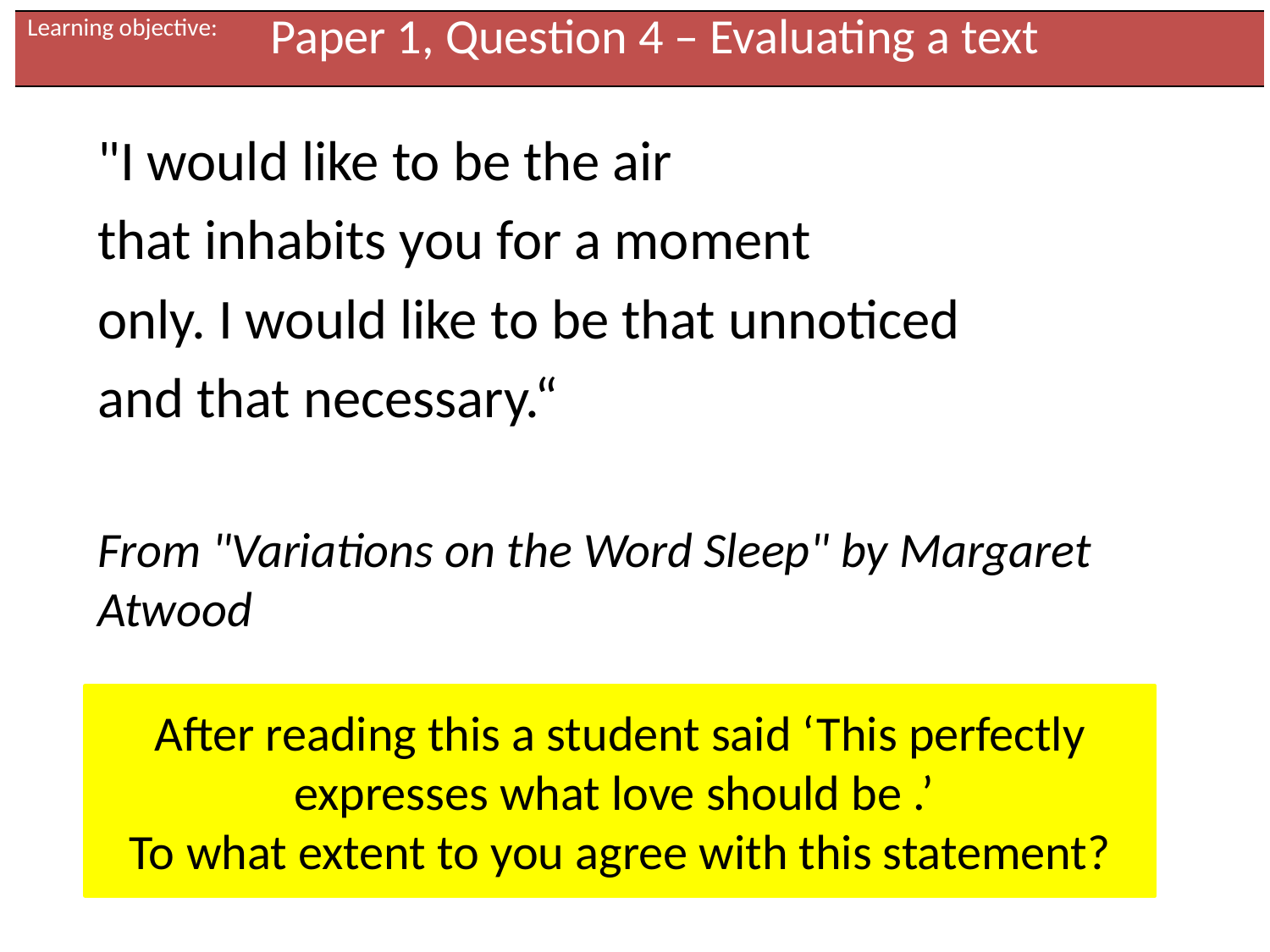

| Learning objective: | Paper 1, Question 4 – Evaluating a text |
| --- | --- |
"I would like to be the air
that inhabits you for a moment
only. I would like to be that unnoticed
and that necessary.“

From "Variations on the Word Sleep" by Margaret Atwood

After reading this a student said ‘This perfectly expresses what love should be .’
To what extent to you agree with this statement?